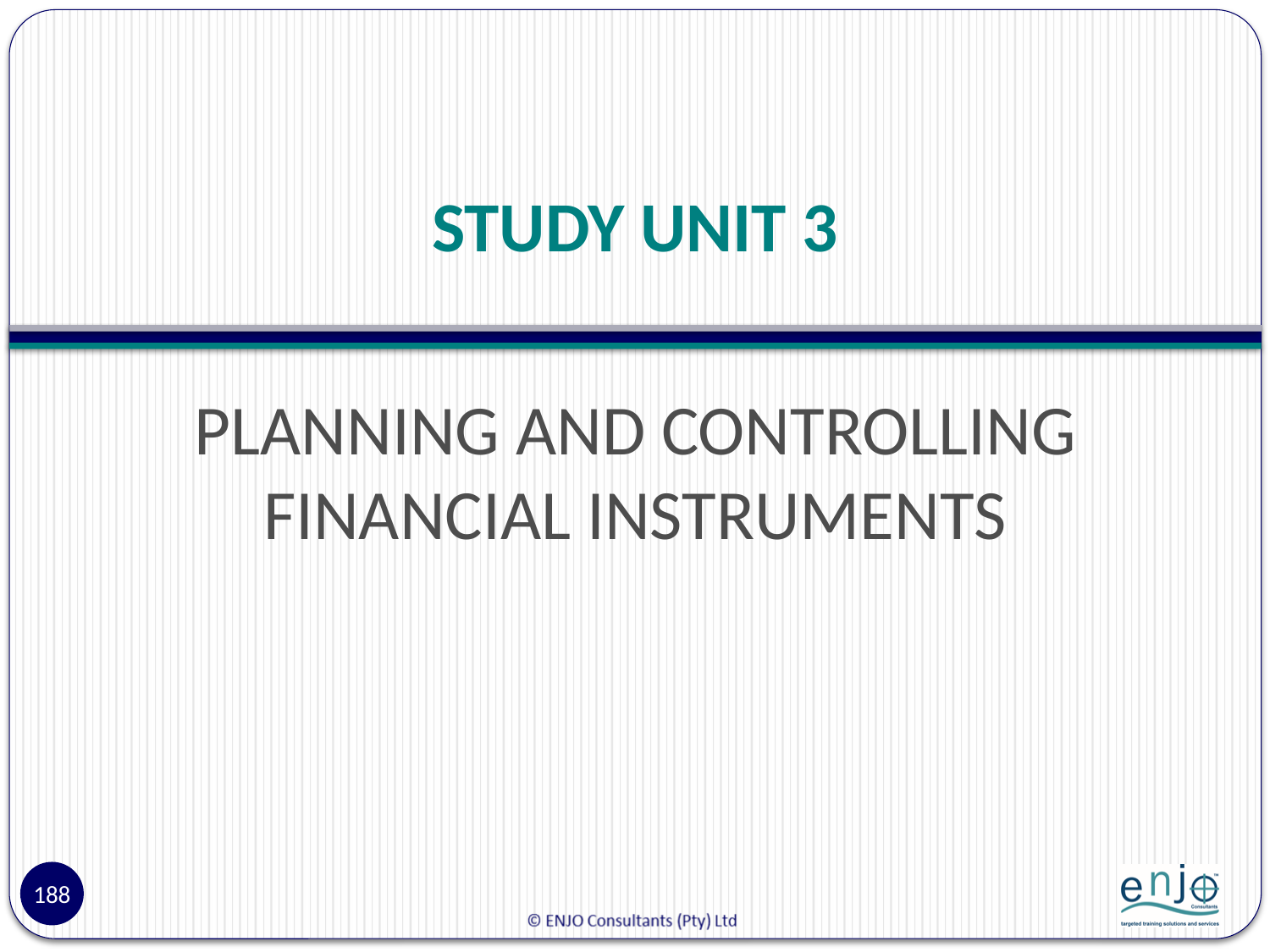

# STUDY UNIT 3
PLANNING AND CONTROLLING FINANCIAL INSTRUMENTS
188